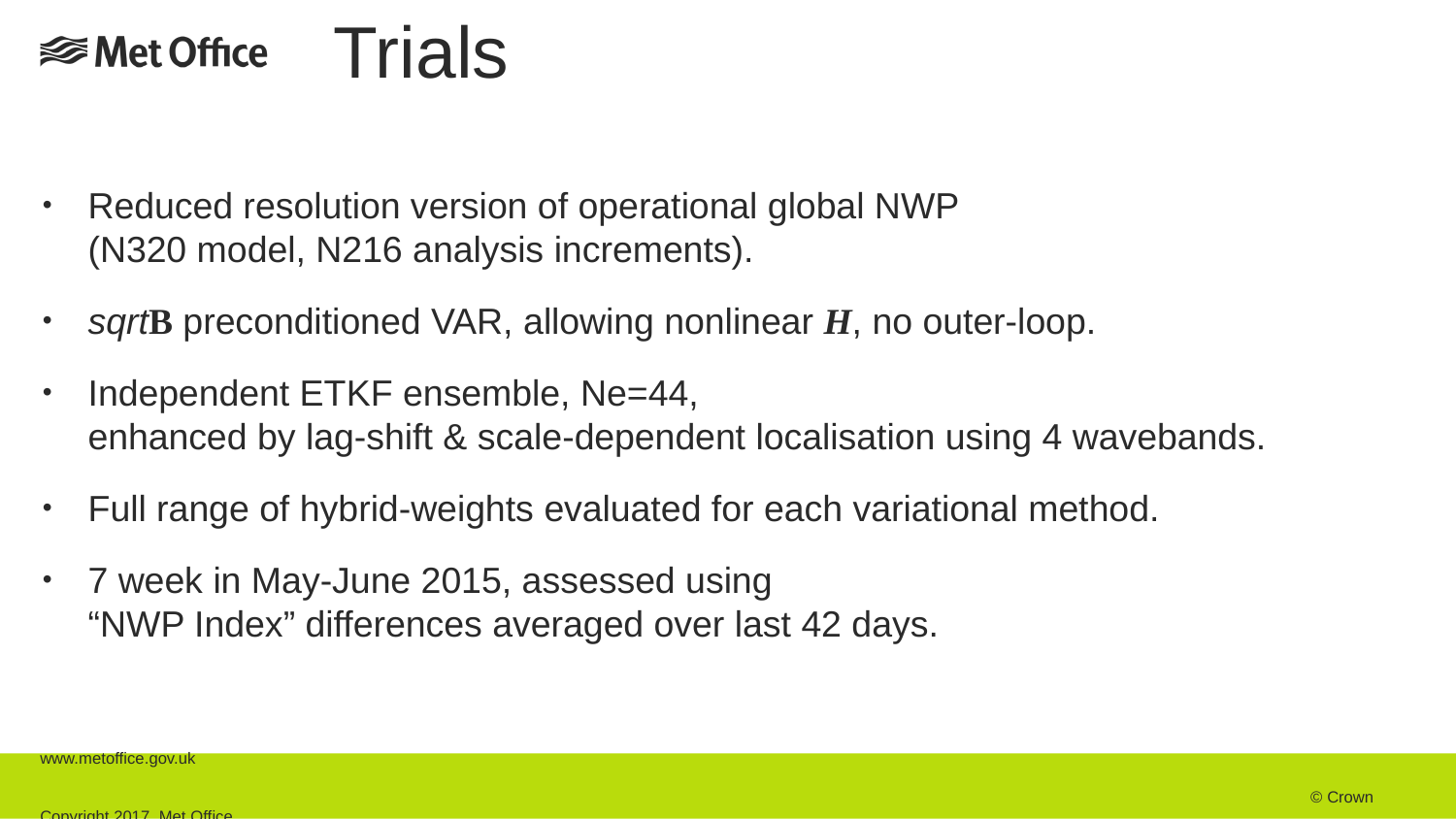

# Trials
Reduced resolution version of operational global NWP
(N320 model, N216 analysis increments).
sqrtB preconditioned VAR, allowing nonlinear H, no outer-loop.
Independent ETKF ensemble, Ne=44,
enhanced by lag-shift & scale-dependent localisation using 4 wavebands.
Full range of hybrid-weights evaluated for each variational method.
7 week in May-June 2015, assessed using
“NWP Index” differences averaged over last 42 days.
www.metoffice.gov.uk																									                       © Crown Copyright 2017, Met Office